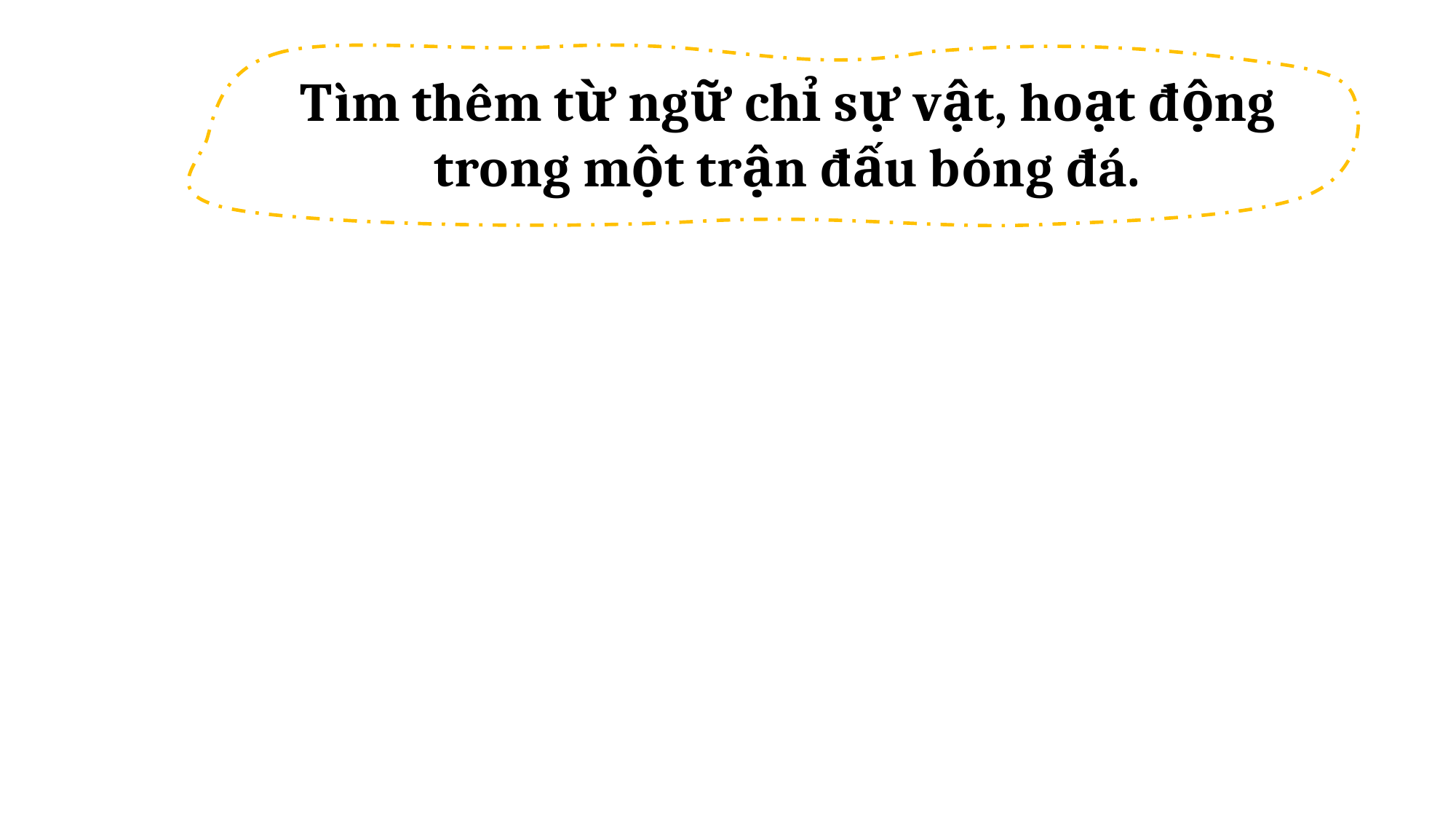

Tìm thêm từ ngữ chỉ sự vật, hoạt động trong một trận đấu bóng đá.